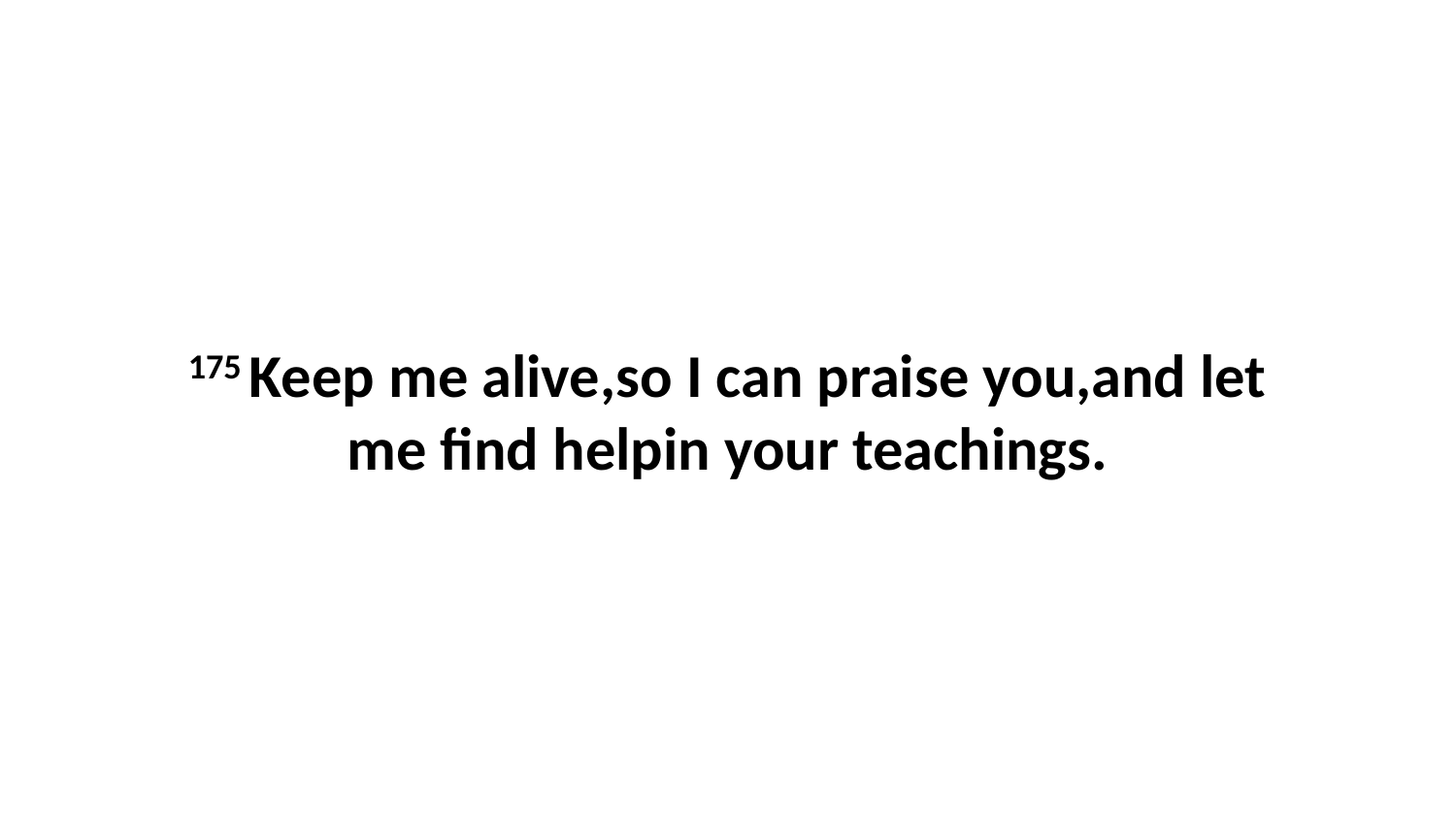

175 Keep me alive,so I can praise you,and let me find helpin your teachings.